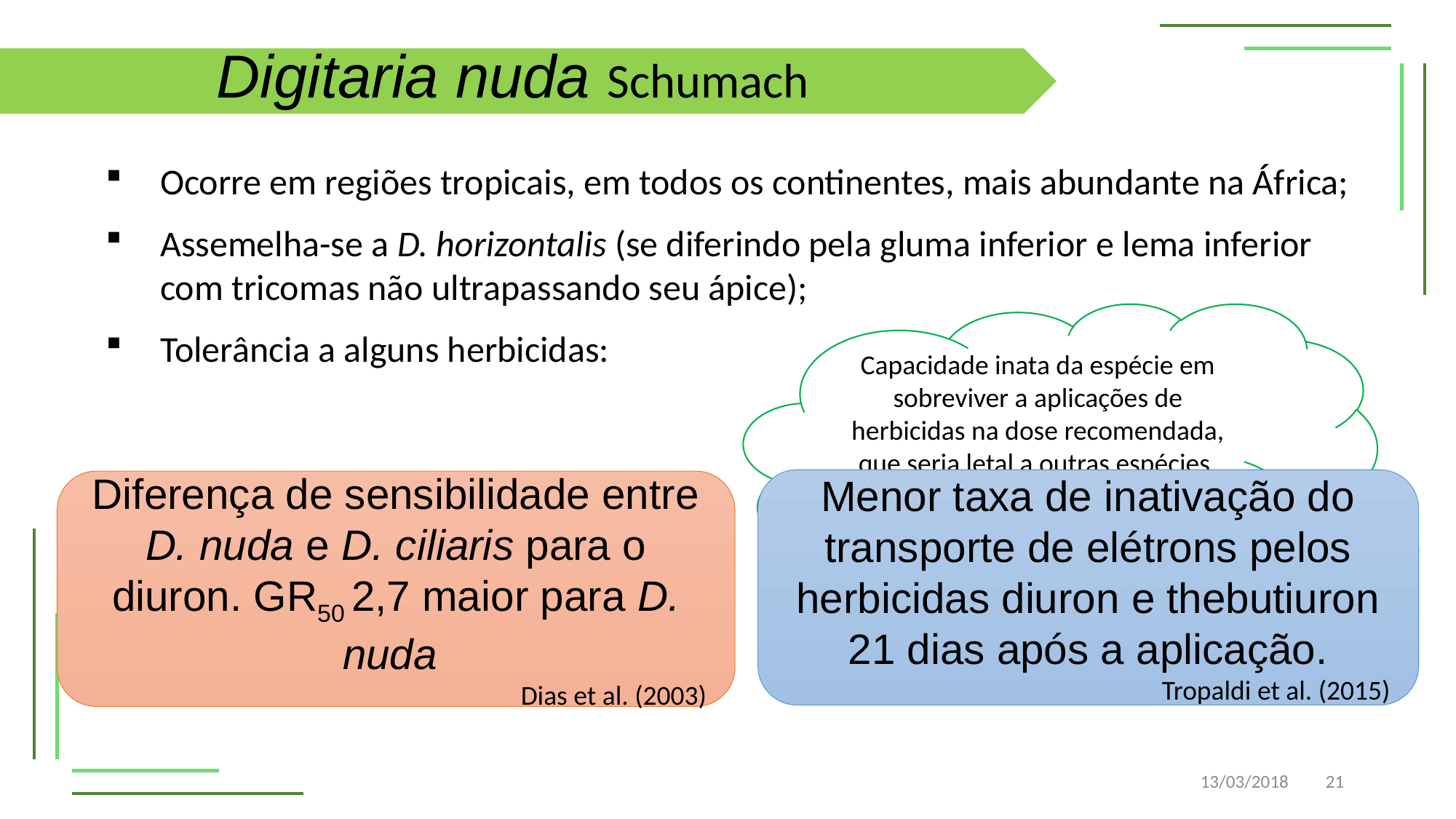

Digitaria nuda Schumach

Ocorre em regiões tropicais, em todos os continentes, mais abundante na África;
Assemelha-se a D. horizontalis (se diferindo pela gluma inferior e lema inferior com tricomas não ultrapassando seu ápice);
Tolerância a alguns herbicidas:

Capacidade inata da espécie em sobreviver a aplicações de
herbicidas na dose recomendada, que seria letal a outras espécies,
sem alterações marcantes em seu crescimento e desenvolvimento
Menor taxa de inativação do transporte de elétrons pelos herbicidas diuron e thebutiuron 21 dias após a aplicação.
Tropaldi et al. (2015)
Diferença de sensibilidade entre D. nuda e D. ciliaris para o diuron. GR50 2,7 maior para D. nuda
Dias et al. (2003)
13/03/2018
21